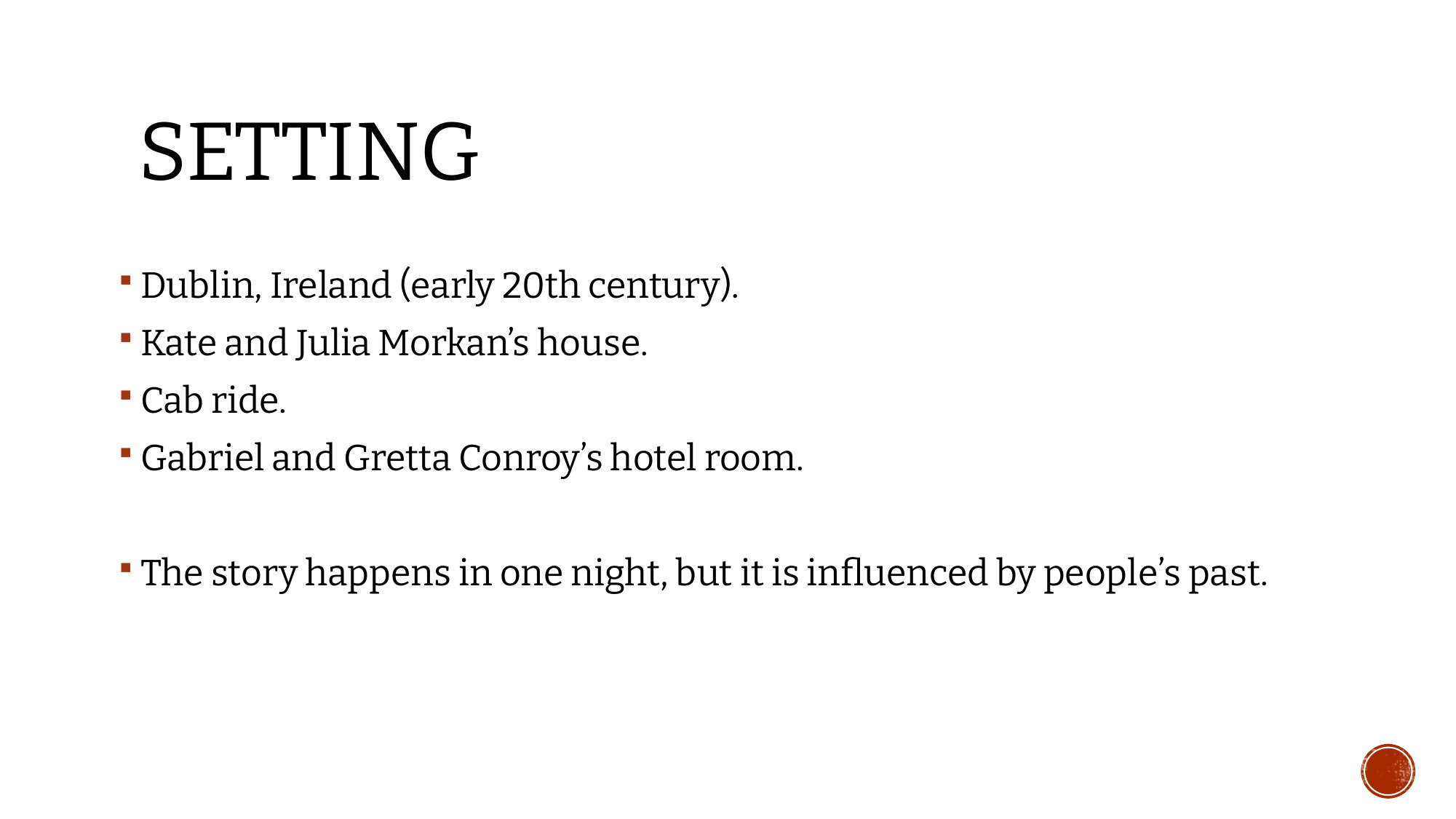

# SETTING
Dublin, Ireland (early 20th century).
Kate and Julia Morkan’s house.
Cab ride.
Gabriel and Gretta Conroy’s hotel room.

The story happens in one night, but it is influenced by people’s past.